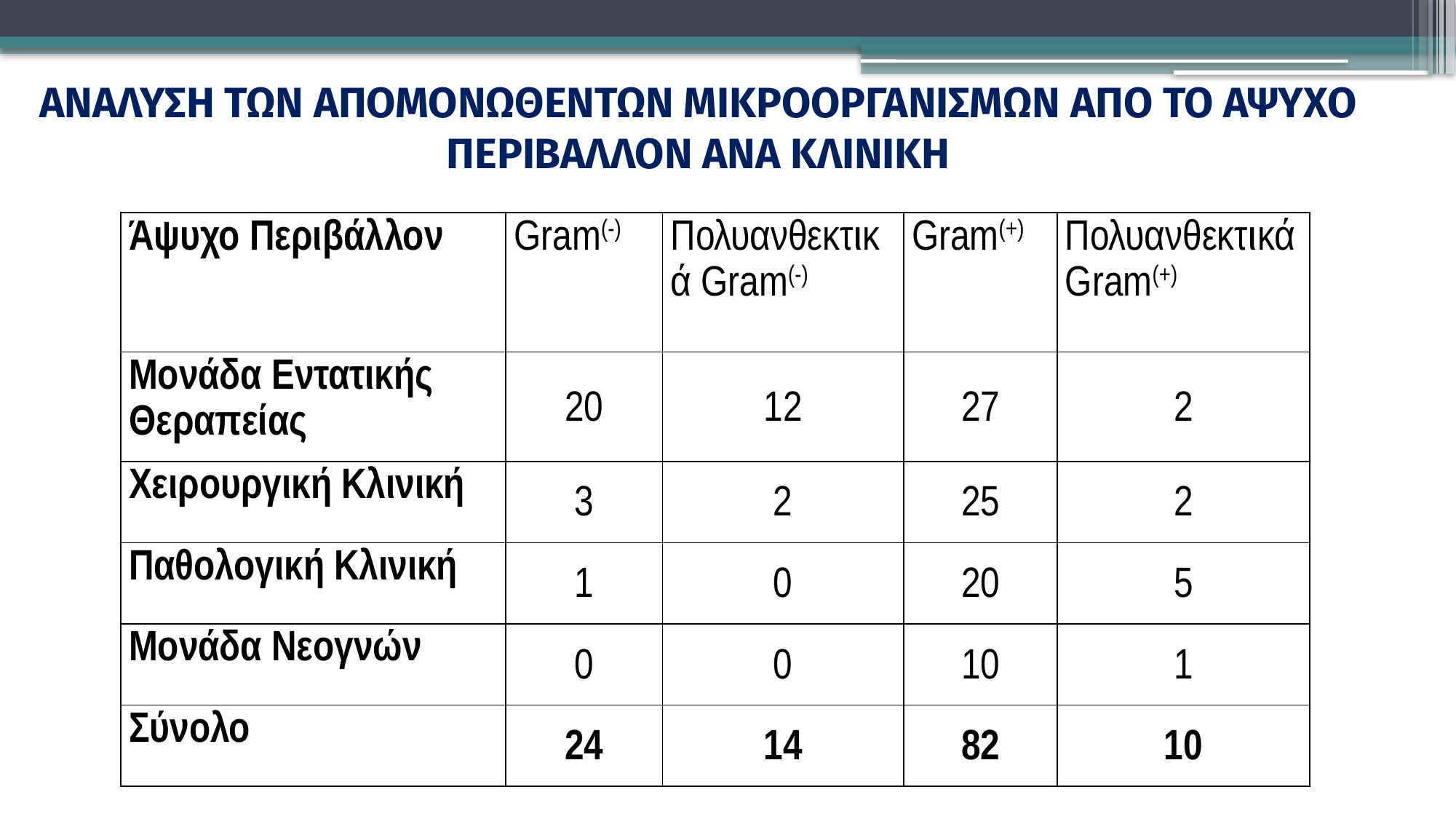

ΑΝΑΛΥΣΗ ΤΩΝ ΑΠΟΜΟΝΩΘΕΝΤΩΝ ΜΙΚΡΟΟΡΓΑΝΙΣΜΩΝ ΑΠΟ ΤΟ ΑΨΥΧΟ ΠΕΡΙΒΑΛΛΟΝ ΑΝΑ ΚΛΙΝΙΚΗ

| Άψυχο Περιβάλλον | Gram(-) | Πολυανθεκτικά Gram(-) | Gram(+) | Πολυανθεκτικά Gram(+) |
| --- | --- | --- | --- | --- |
| Μονάδα Εντατικής Θεραπείας | 20 | 12 | 27 | 2 |
| Χειρουργική Κλινική | 3 | 2 | 25 | 2 |
| Παθολογική Κλινική | 1 | 0 | 20 | 5 |
| Μονάδα Νεογνών | 0 | 0 | 10 | 1 |
| Σύνολο | 24 | 14 | 82 | 10 |